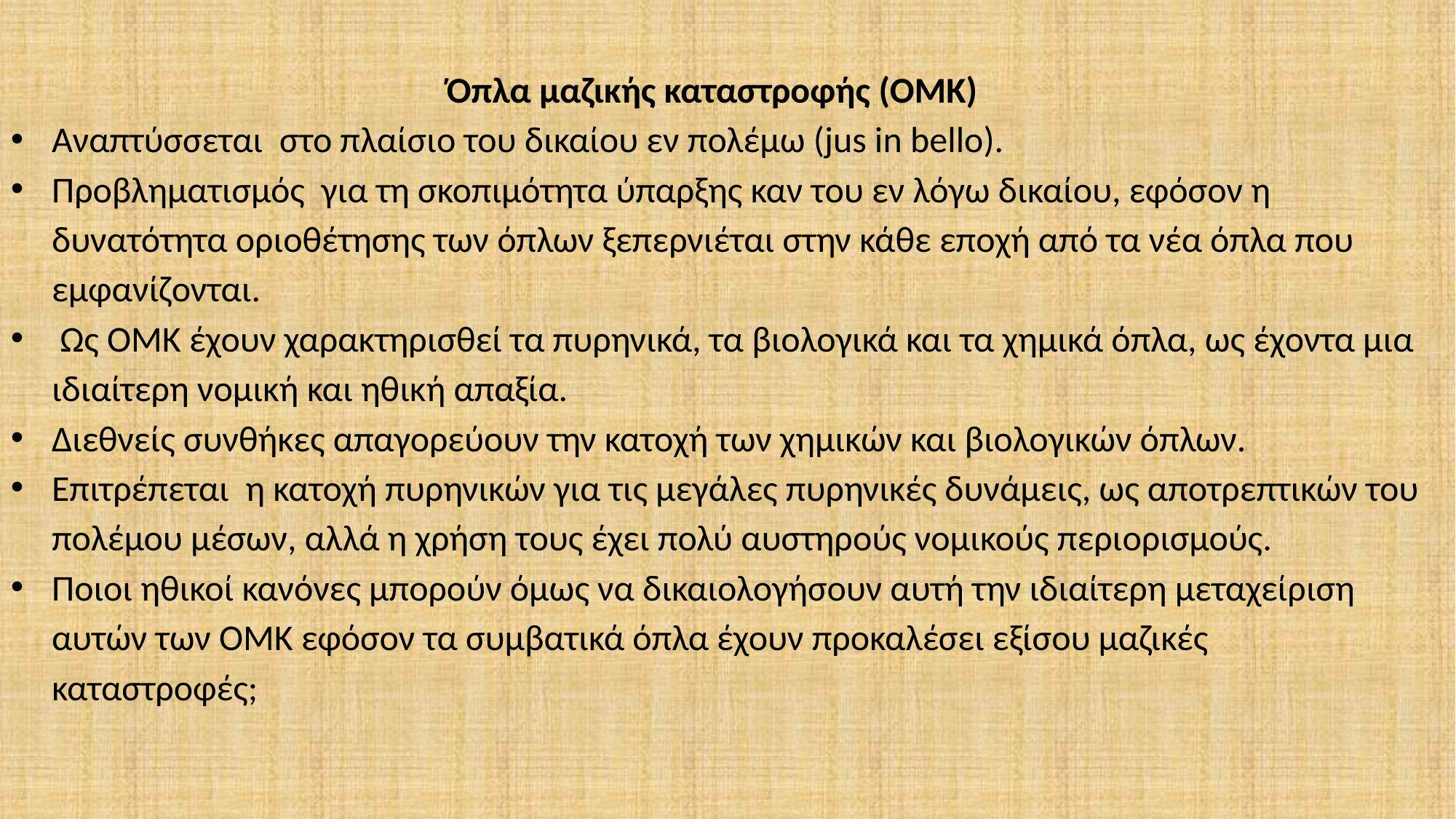

Όπλα μαζικής καταστροφής (ΟΜΚ)
Αναπτύσσεται  στο πλαίσιο του δικαίου εν πολέμω (jus in bello).
Προβληματισμός  για τη σκοπιμότητα ύπαρξης καν του εν λόγω δικαίου, εφόσον η δυνατότητα οριοθέτησης των όπλων ξεπερνιέται στην κάθε εποχή από τα νέα όπλα που εμφανίζονται.
 Ως OMK έχουν χαρακτηρισθεί τα πυρηνικά, τα βιολογικά και τα χημικά όπλα, ως έχοντα μια ιδιαίτερη νομική και ηθική απαξία.
Διεθνείς συνθήκες απαγορεύουν την κατοχή των χημικών και βιολογικών όπλων.
Επιτρέπεται  η κατοχή πυρηνικών για τις μεγάλες πυρηνικές δυνάμεις, ως αποτρεπτικών του πολέμου μέσων, αλλά η χρήση τους έχει πολύ αυστηρούς νομικούς περιορισμούς.
Ποιοι ηθικοί κανόνες μπορούν όμως να δικαιολογήσουν αυτή την ιδιαίτερη μεταχείριση αυτών των ΟΜΚ εφόσον τα συμβατικά όπλα έχουν προκαλέσει εξίσου μαζικές καταστροφές;